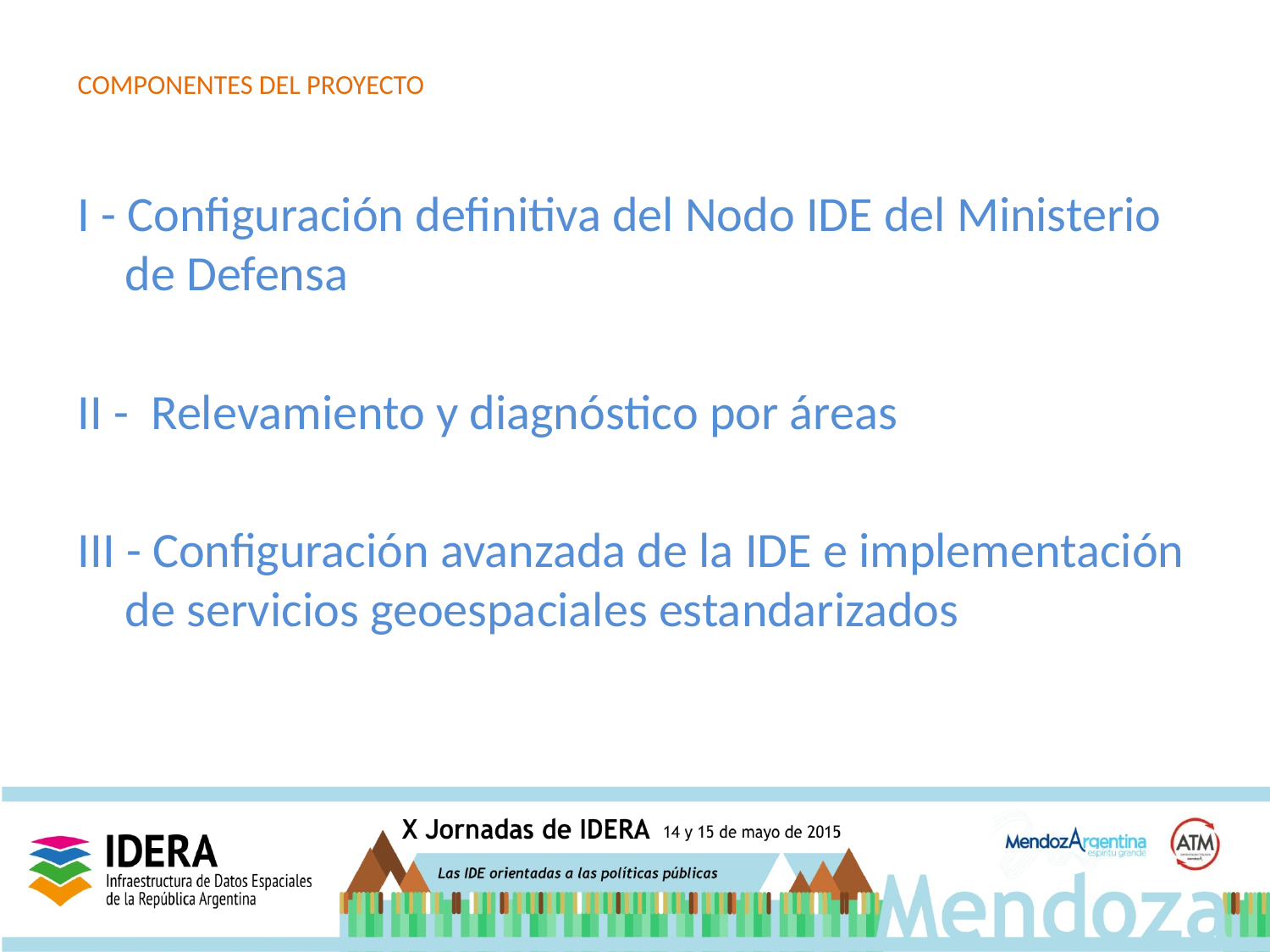

# COMPONENTES DEL PROYECTO
I - Configuración definitiva del Nodo IDE del Ministerio de Defensa

II -  Relevamiento y diagnóstico por áreas

III - Configuración avanzada de la IDE e implementación de servicios geoespaciales estandarizados